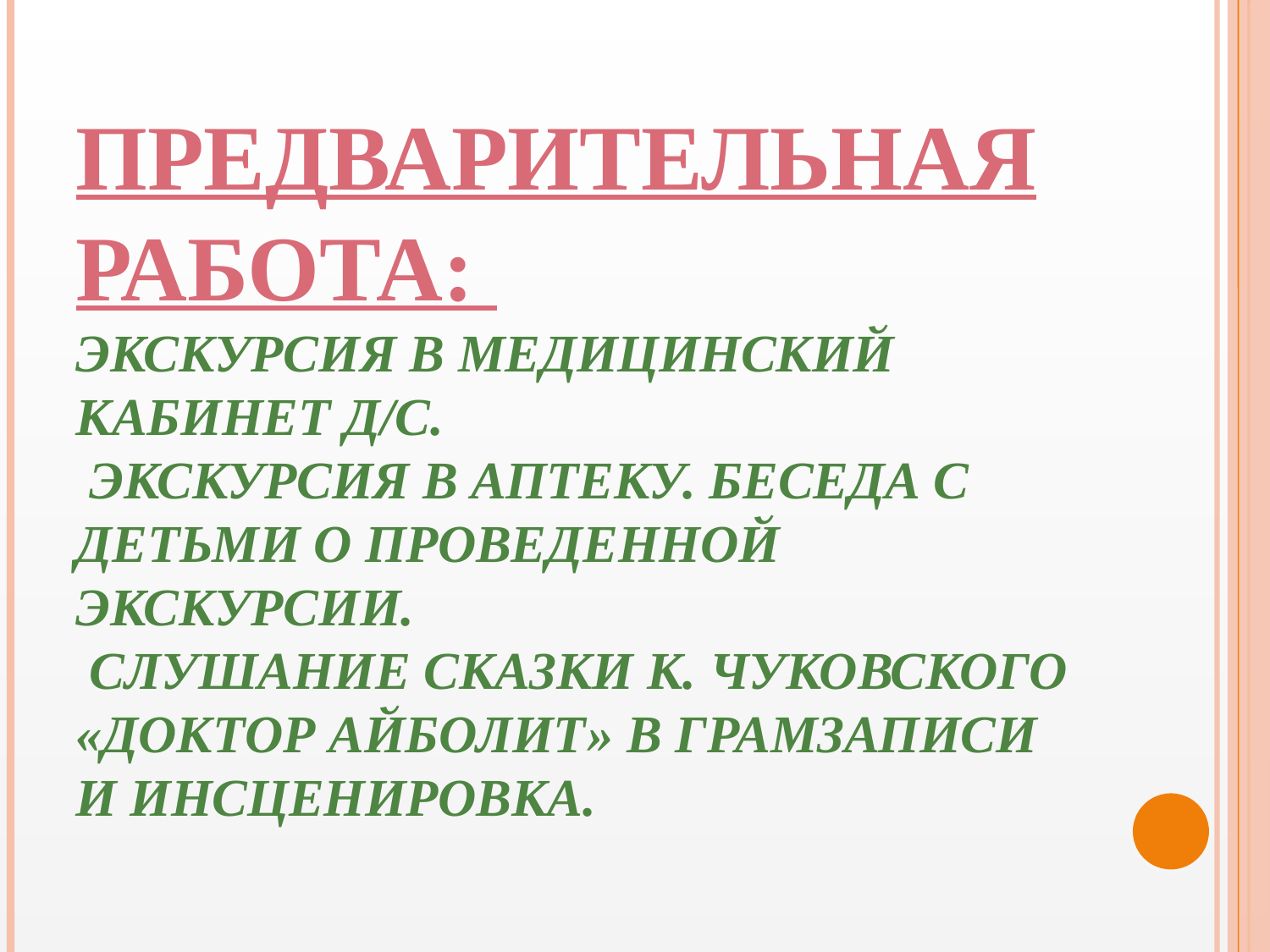

# Предварительная работа: Экскурсия в медицинский кабинет д/с. Экскурсия в аптеку. Беседа с детьми о проведенной экскурсии. Слушание сказки к. Чуковского «доктор айболит» в грамзаписи и инсценировка.